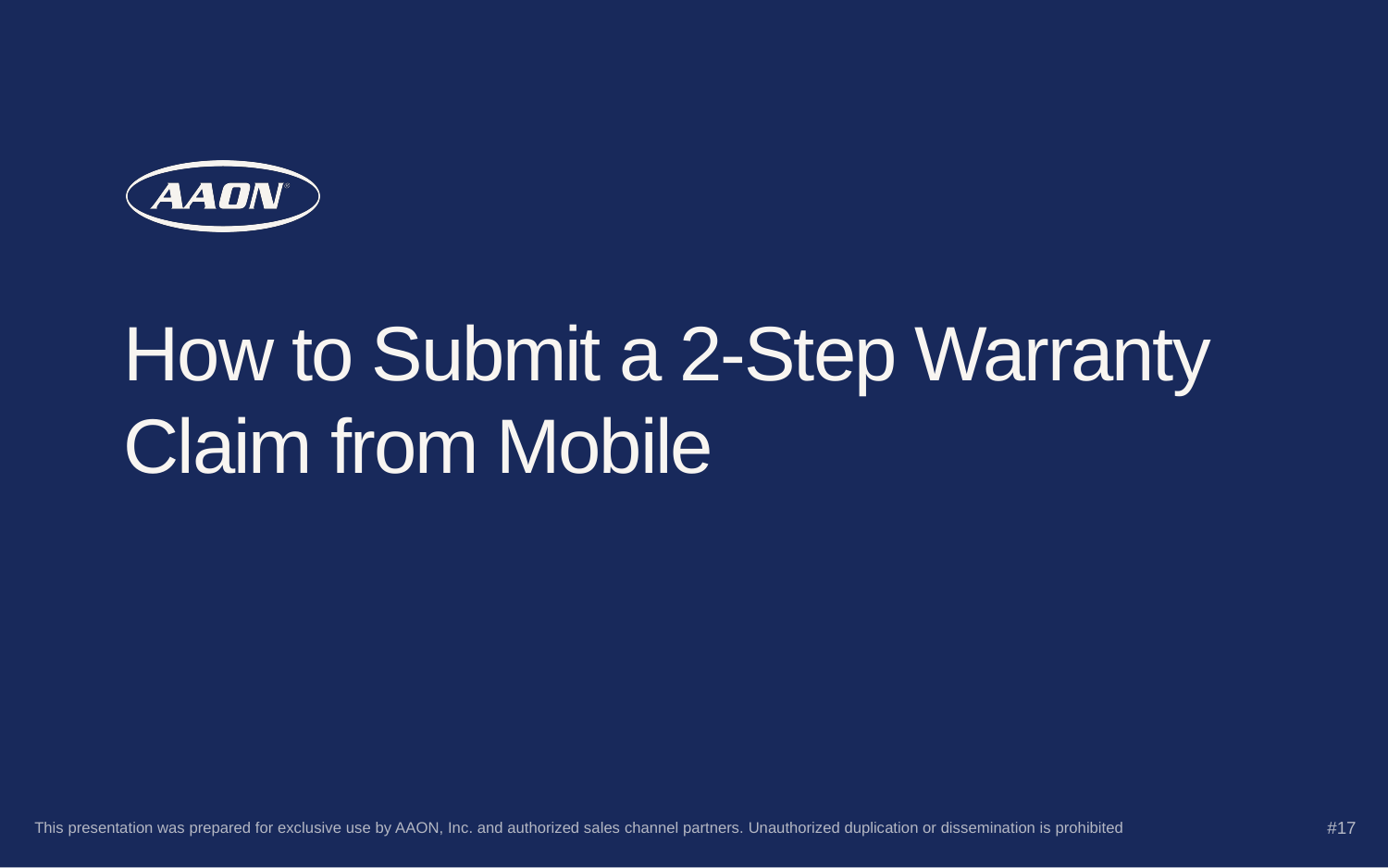

# How to Submit a 2-Step Warranty Claim from Mobile

#17